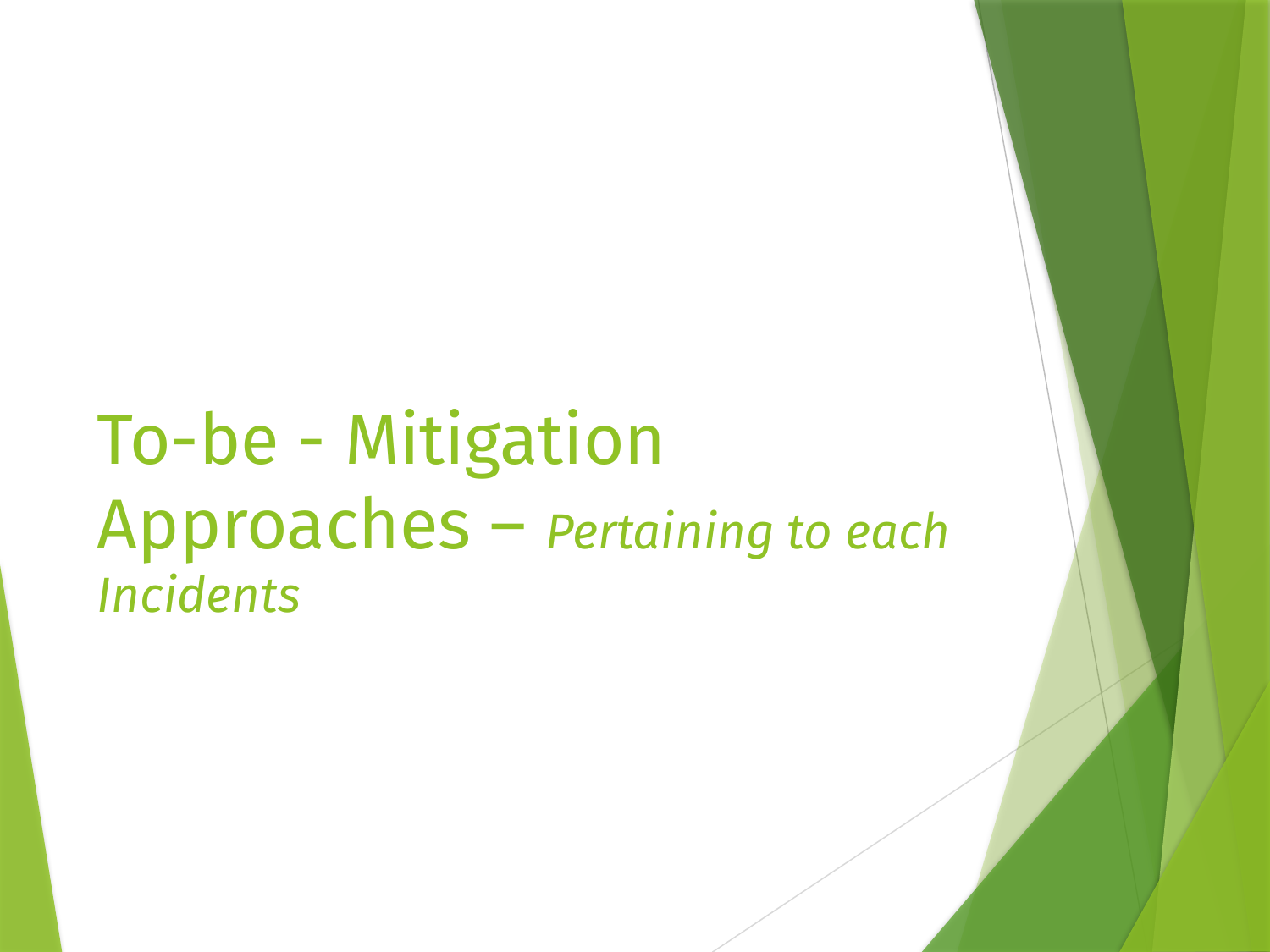

# To-be - Mitigation Approaches – Pertaining to each Incidents